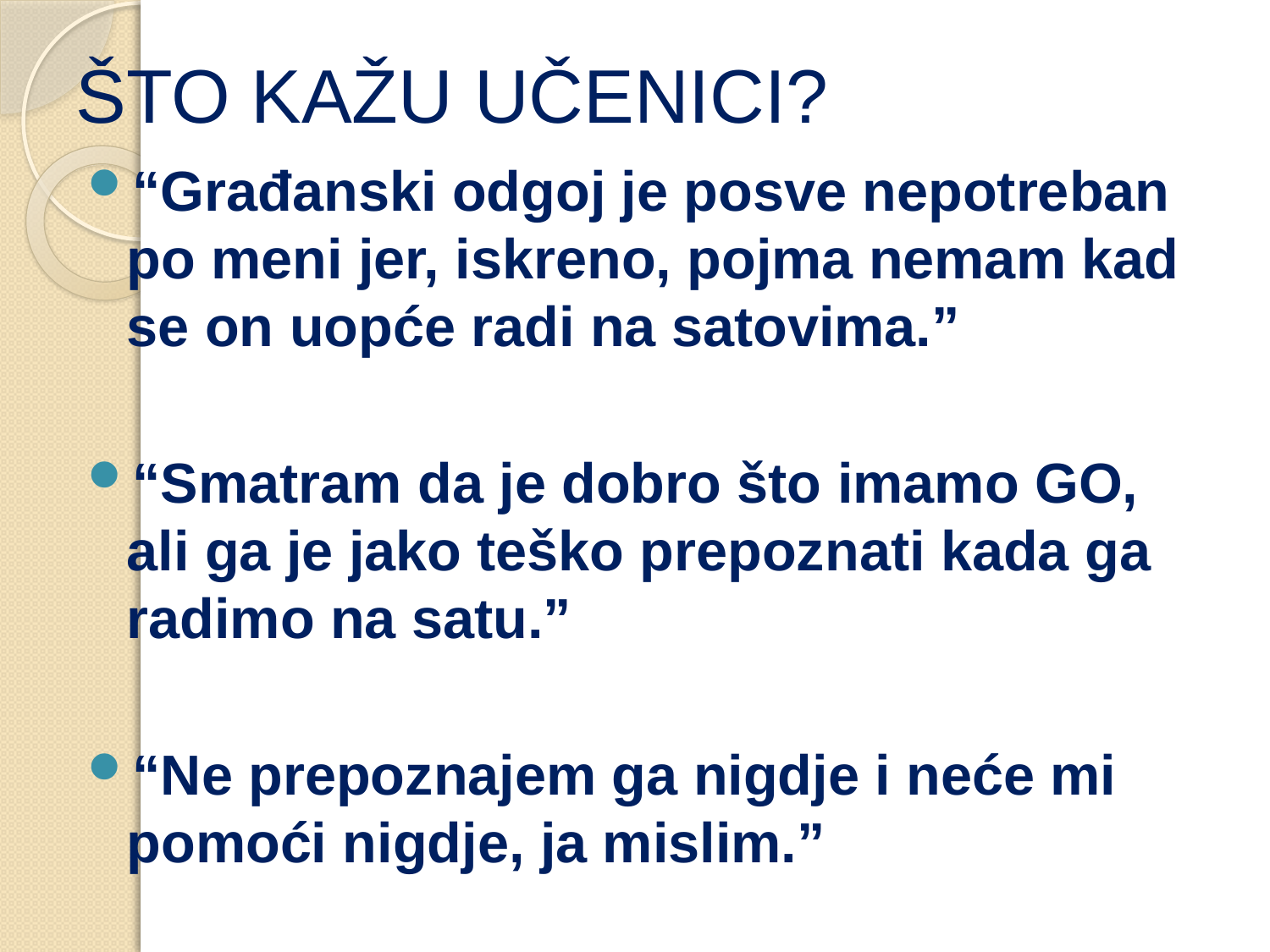

# ŠTO KAŽU UČENICI?
“Građanski odgoj je posve nepotreban po meni jer, iskreno, pojma nemam kad se on uopće radi na satovima.”

“Smatram da je dobro što imamo GO, ali ga je jako teško prepoznati kada ga radimo na satu.”

“Ne prepoznajem ga nigdje i neće mi pomoći nigdje, ja mislim.”